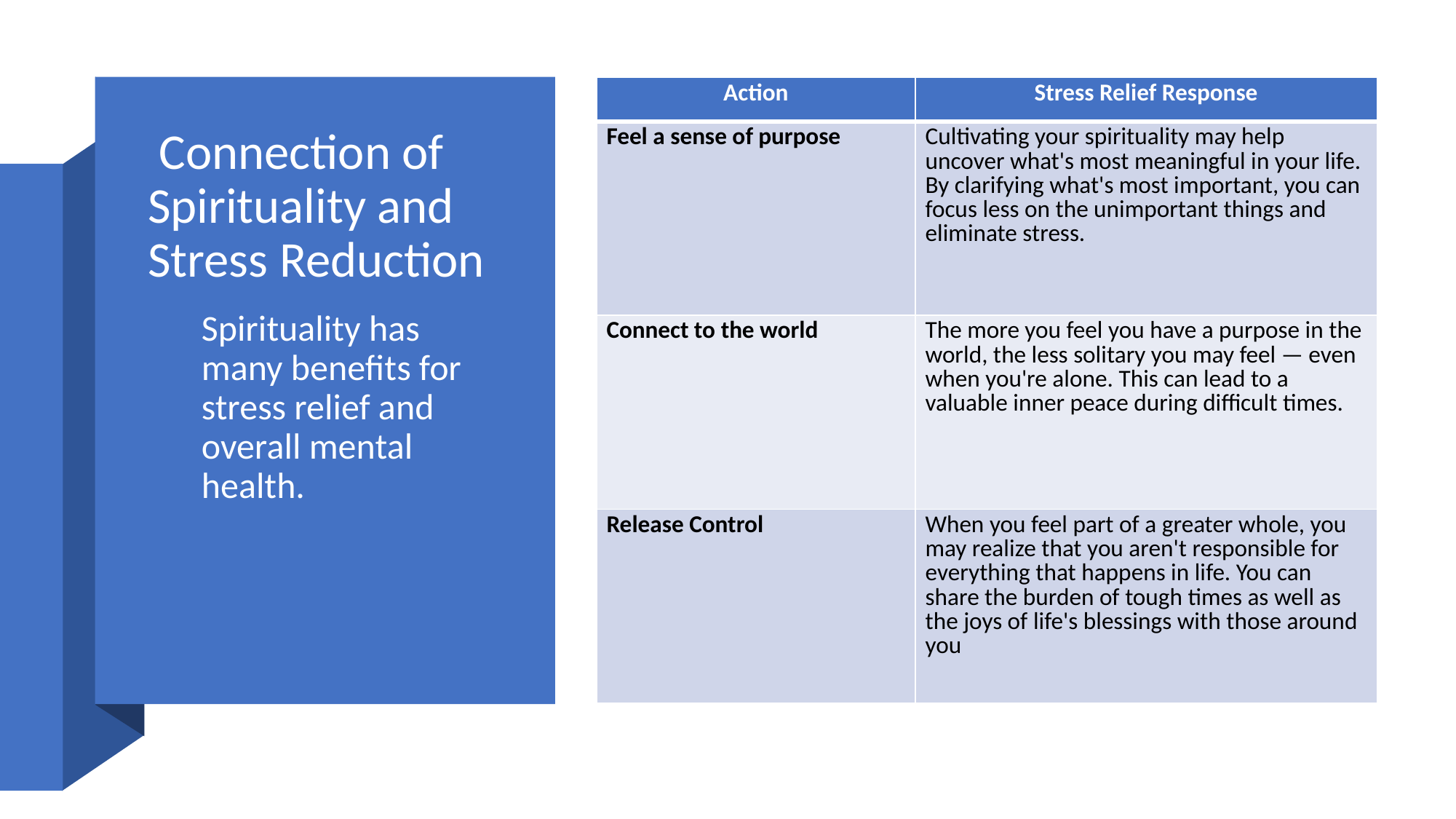

| Action | Stress Relief Response |
| --- | --- |
| Feel a sense of purpose | Cultivating your spirituality may help uncover what's most meaningful in your life. By clarifying what's most important, you can focus less on the unimportant things and eliminate stress. |
| Connect to the world | The more you feel you have a purpose in the world, the less solitary you may feel — even when you're alone. This can lead to a valuable inner peace during difficult times. |
| Release Control | When you feel part of a greater whole, you may realize that you aren't responsible for everything that happens in life. You can share the burden of tough times as well as the joys of life's blessings with those around you |

# Connection of Spirituality and Stress Reduction

Spirituality has many benefits for stress relief and overall mental health.